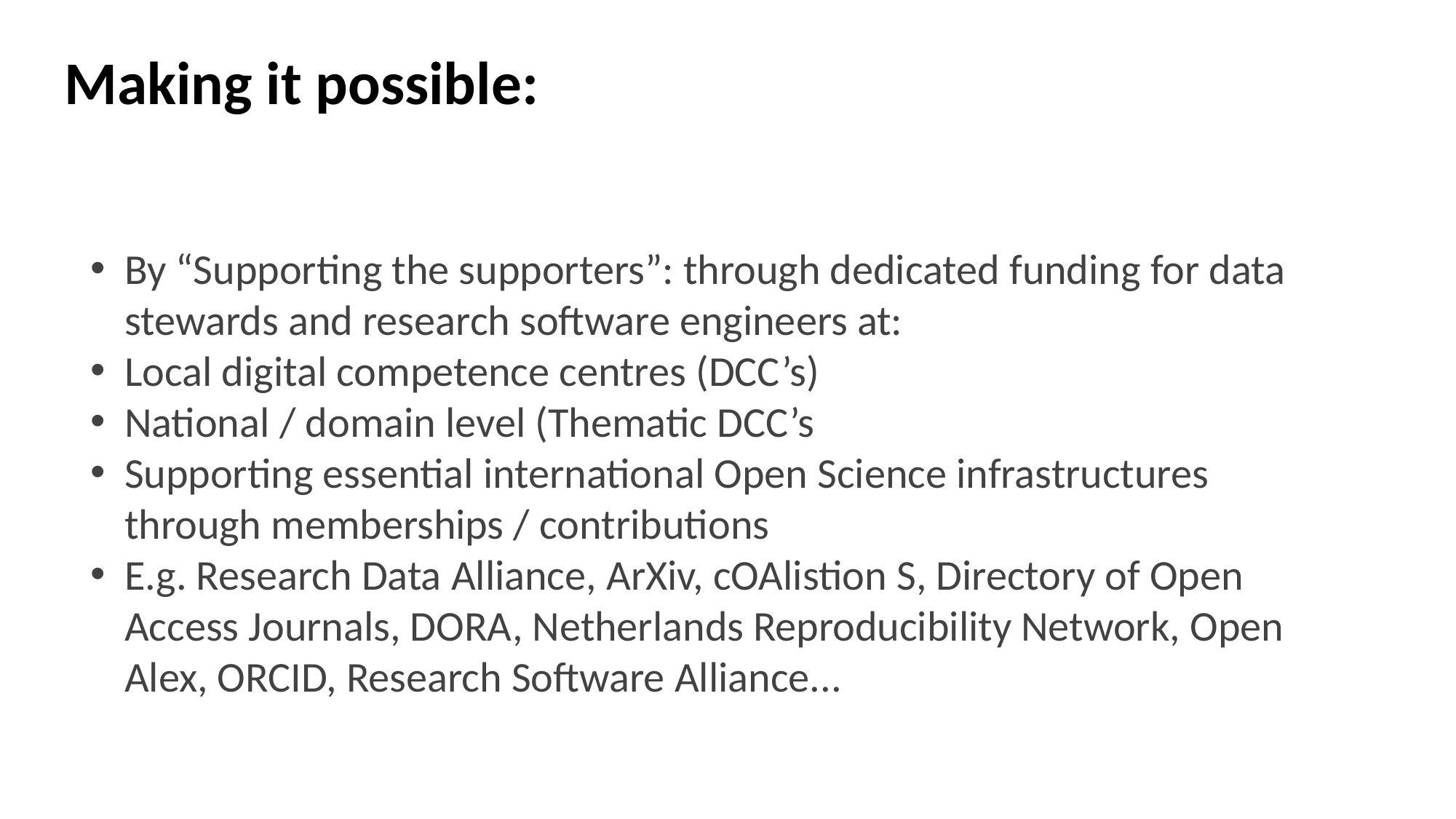

Making it possible:
By “Supporting the supporters”: through dedicated funding for data stewards and research software engineers at:
Local digital competence centres (DCC’s)
National / domain level (Thematic DCC’s
Supporting essential international Open Science infrastructures through memberships / contributions
E.g. Research Data Alliance, ArXiv, cOAlistion S, Directory of Open Access Journals, DORA, Netherlands Reproducibility Network, Open Alex, ORCID, Research Software Alliance...